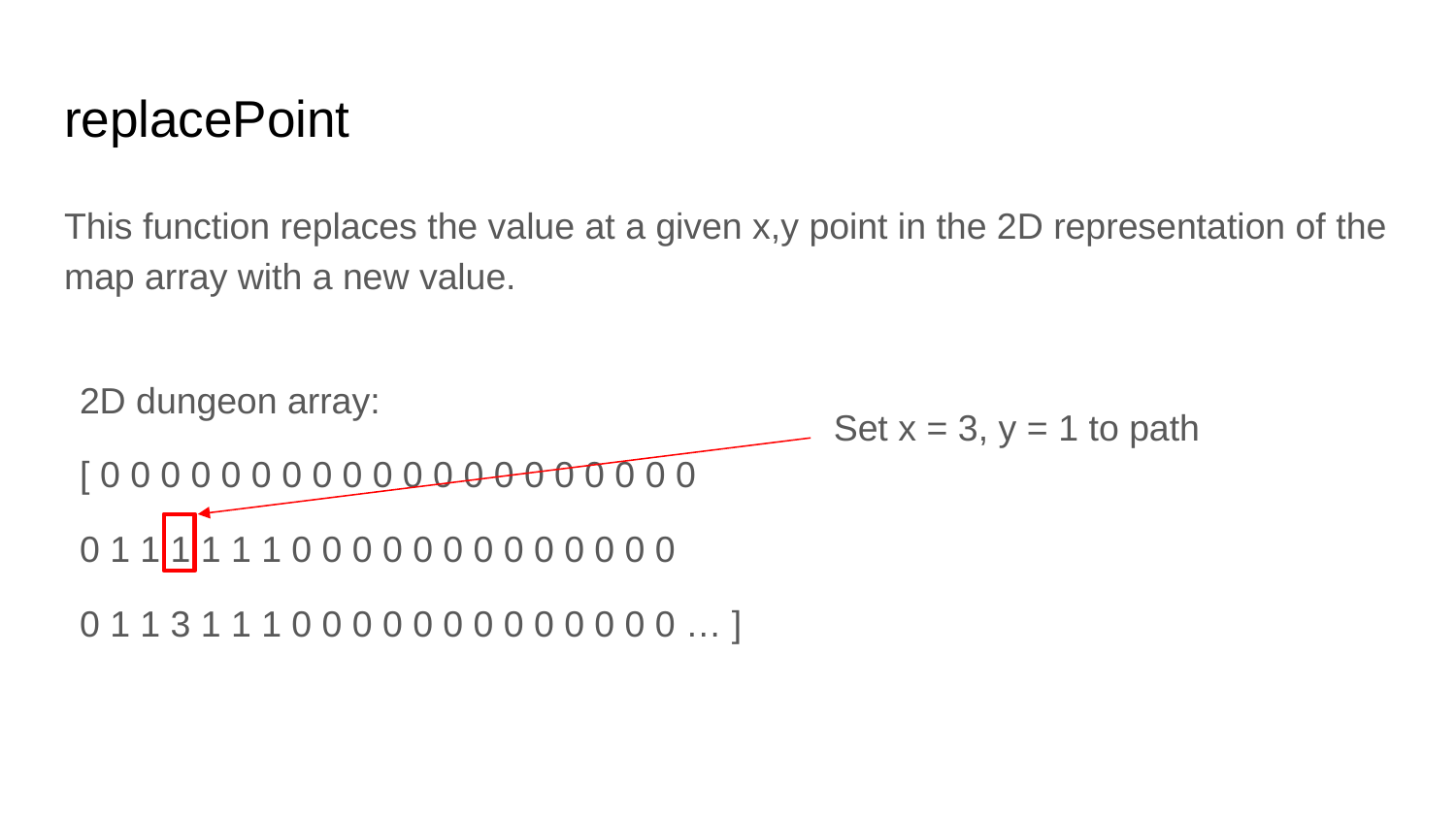

# replacePoint
This function replaces the value at a given x,y point in the 2D representation of the map array with a new value.
2D dungeon array:
[ 0 0 0 0 0 0 0 0 0 0 0 0 0 0 0 0 0 0 0 0
0 1 1 1 1 1 1 0 0 0 0 0 0 0 0 0 0 0 0 0
0 1 1 3 1 1 1 0 0 0 0 0 0 0 0 0 0 0 0 0 … ]

Set x = 3, y = 1 to path